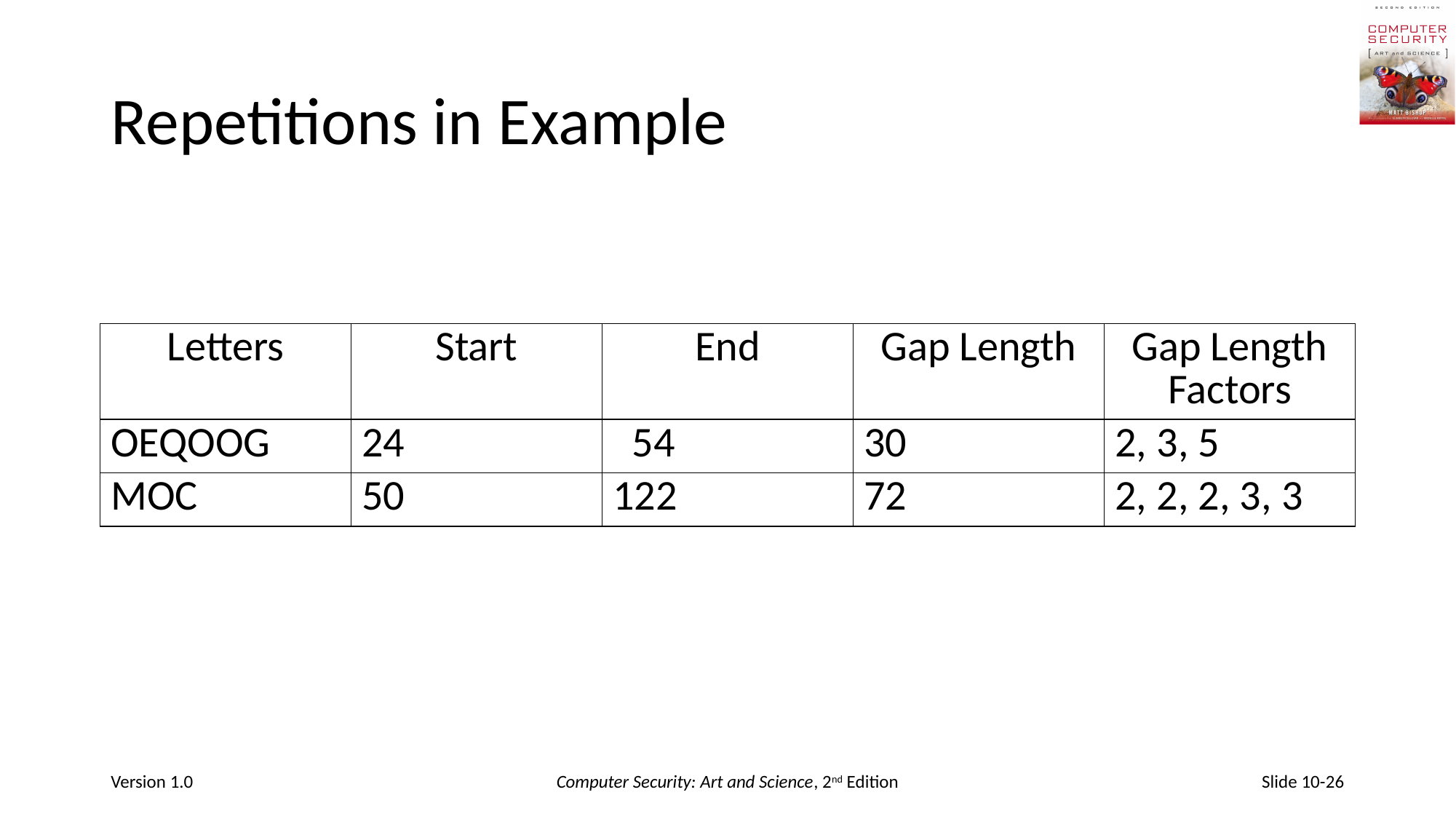

# Repetitions in Example
| Letters | Start | End | Gap Length | Gap Length Factors |
| --- | --- | --- | --- | --- |
| OEQOOG | 24 | 54 | 30 | 2, 3, 5 |
| MOC | 50 | 122 | 72 | 2, 2, 2, 3, 3 |
Version 1.0
Computer Security: Art and Science, 2nd Edition
Slide 10-26